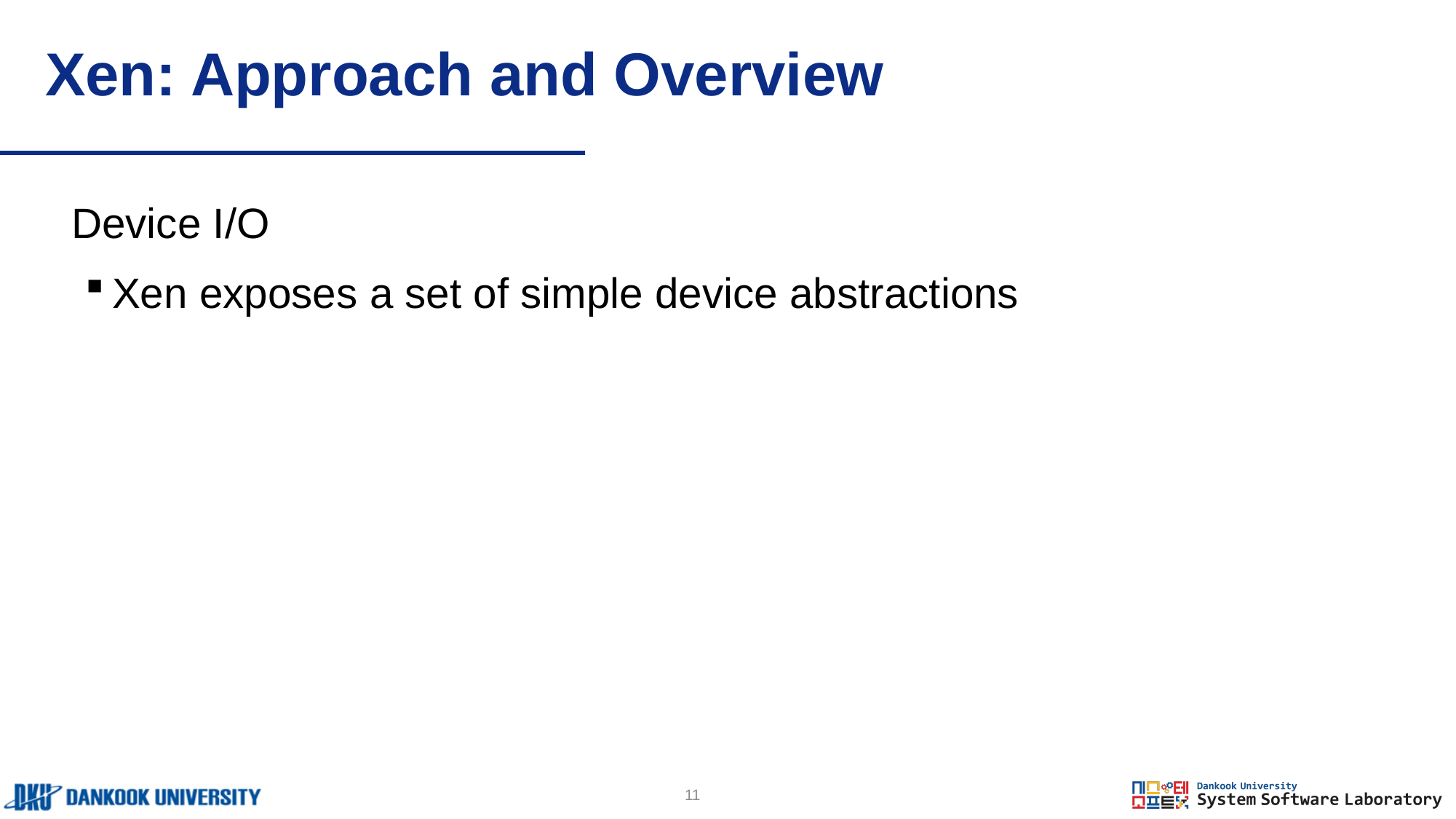

# Xen: Approach and Overview
Device I/O
Xen exposes a set of simple device abstractions
11